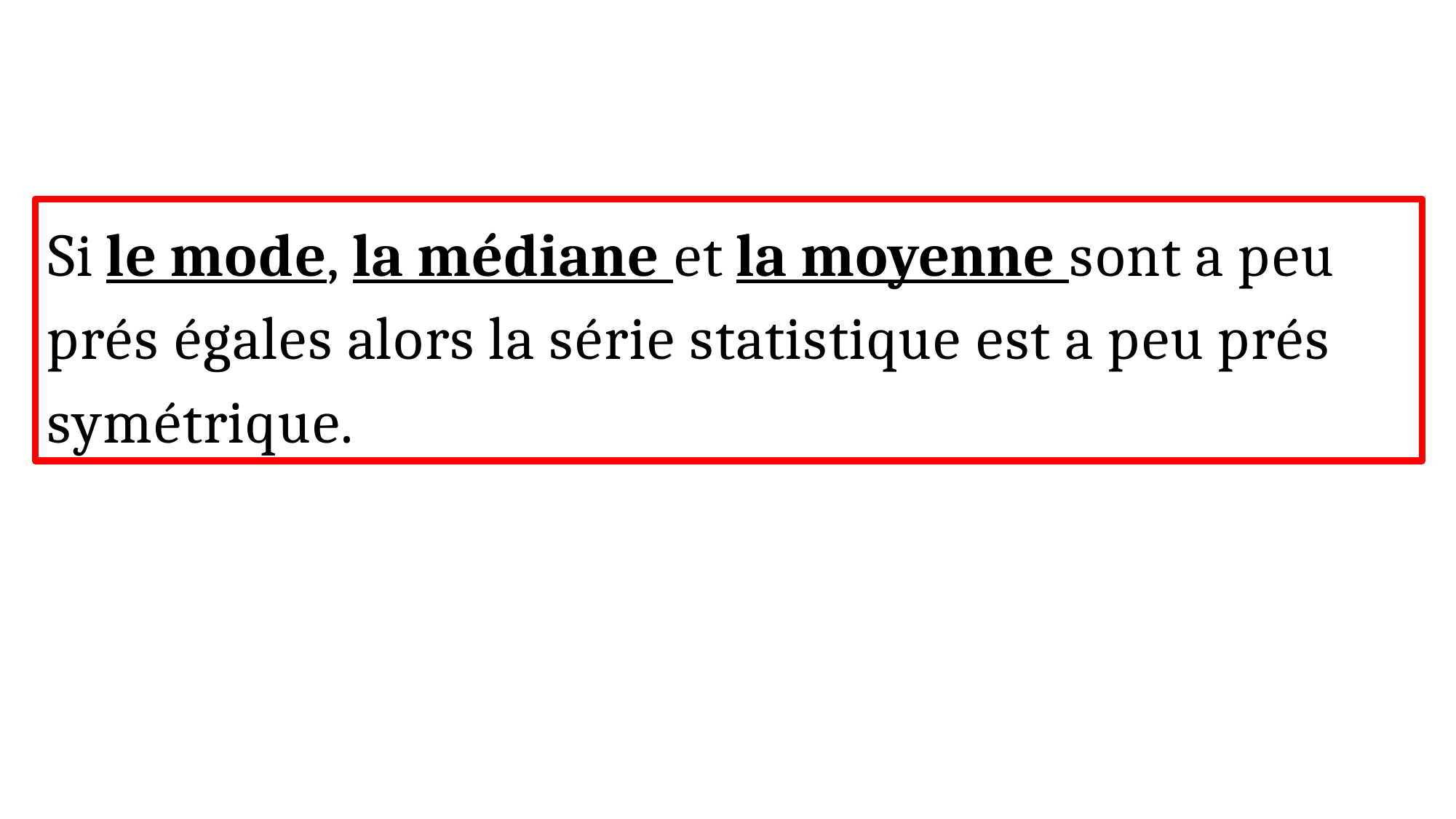

Si le mode, la médiane et la moyenne sont a peu prés égales alors la série statistique est a peu prés symétrique.